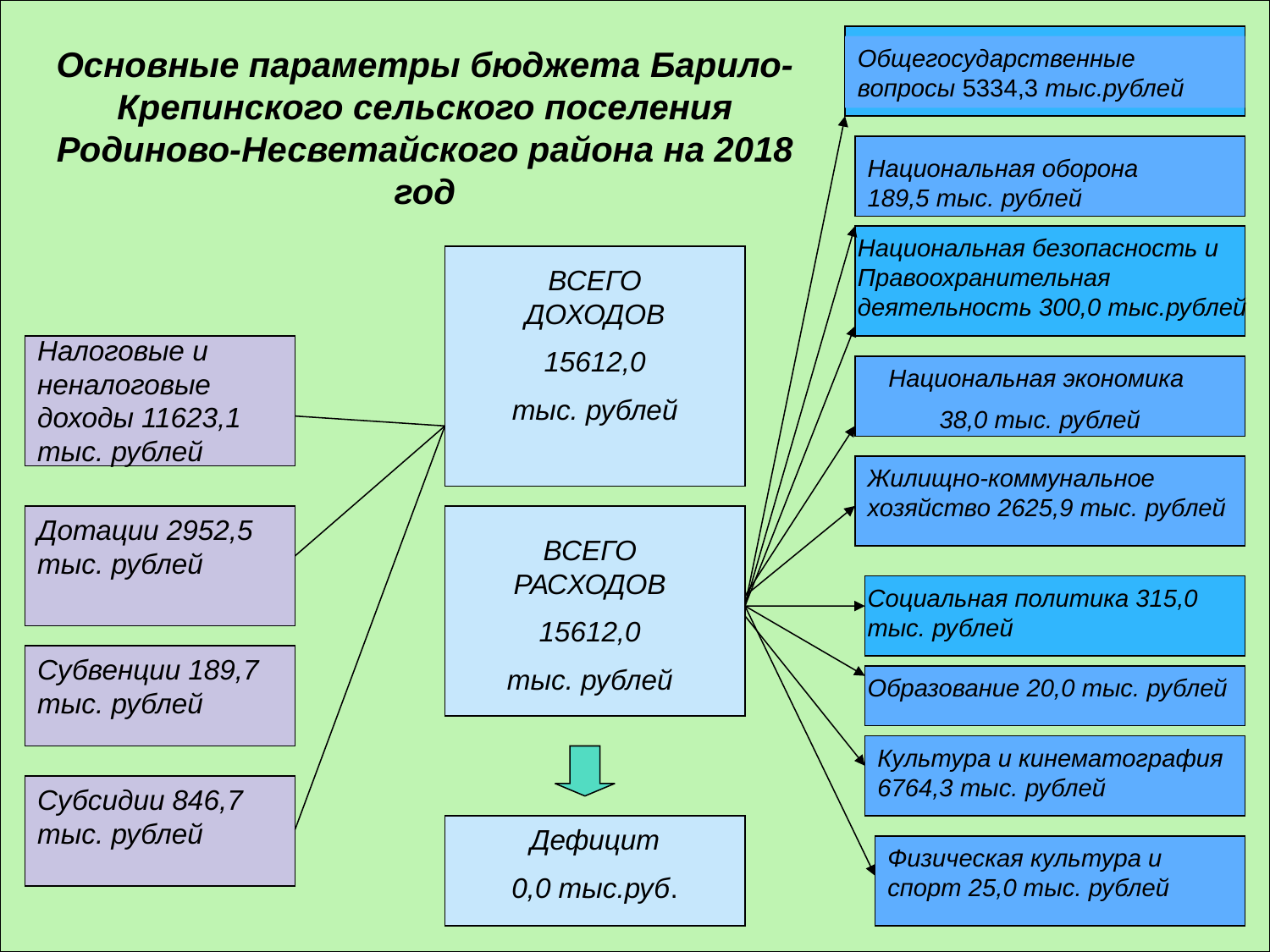

Основные параметры бюджета Барило-Крепинского сельского поселения Родиново-Несветайского района на 2018 год
Общегосударственные вопросы 5334,3 тыс.рублей

Национальная оборона
189,5 тыс. рублей

Национальная безопасность и
Правоохранительная деятельность 300,0 тыс.рублей

ВСЕГО ДОХОДОВ
15612,0
тыс. рублей

Налоговые и неналоговые доходы 11623,1 тыс. рублей

Национальная экономика
38,0 тыс. рублей

Жилищно-коммунальное хозяйство 2625,9 тыс. рублей

Дотации 2952,5 тыс. рублей

ВСЕГО РАСХОДОВ
15612,0
тыс. рублей

Социальная политика 315,0 тыс. рублей

Субвенции 189,7 тыс. рублей
Образование 20,0 тыс. рублей

Культура и кинематография 6764,3 тыс. рублей

Субсидии 846,7 тыс. рублей

Дефицит
0,0 тыс.руб.

Физическая культура и спорт 25,0 тыс. рублей